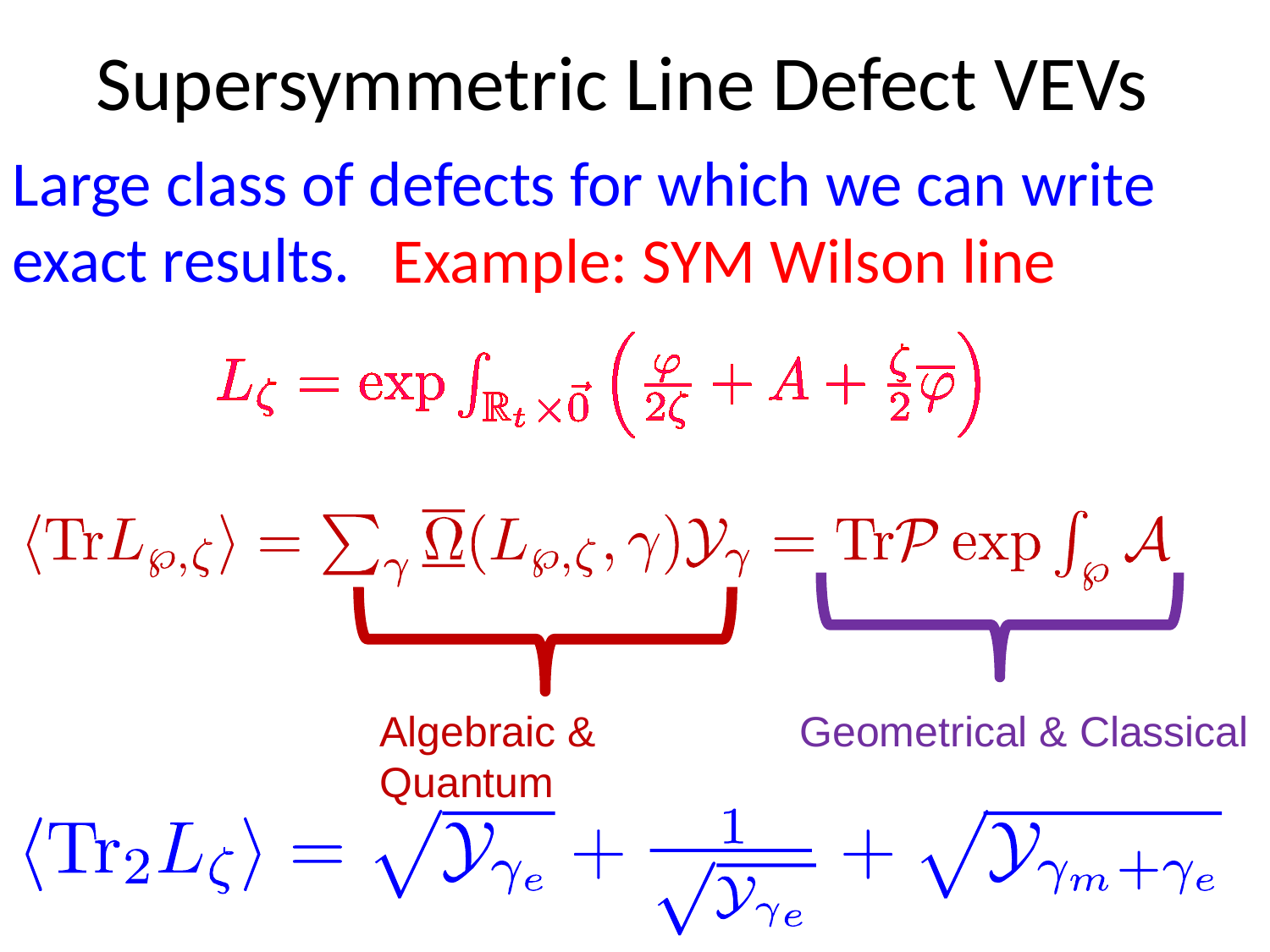

# Supersymmetric Line Defect VEVs
Large class of defects for which we can write exact results.
Example: SYM Wilson line

Algebraic & Quantum
Geometrical & Classical